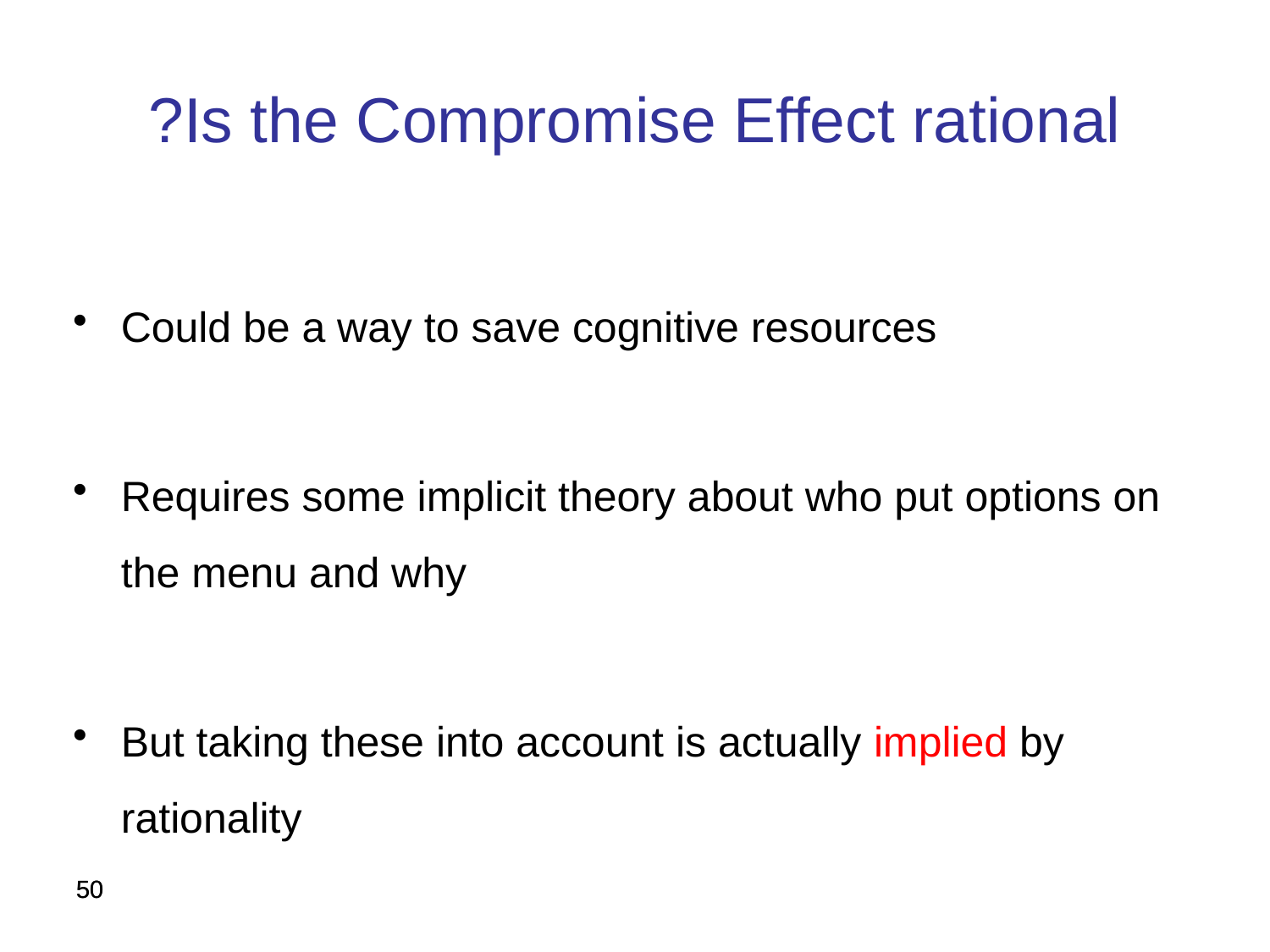

Is the Compromise Effect rational?
Could be a way to save cognitive resources

Requires some implicit theory about who put options on the menu and why

But taking these into account is actually implied by rationality
50
50